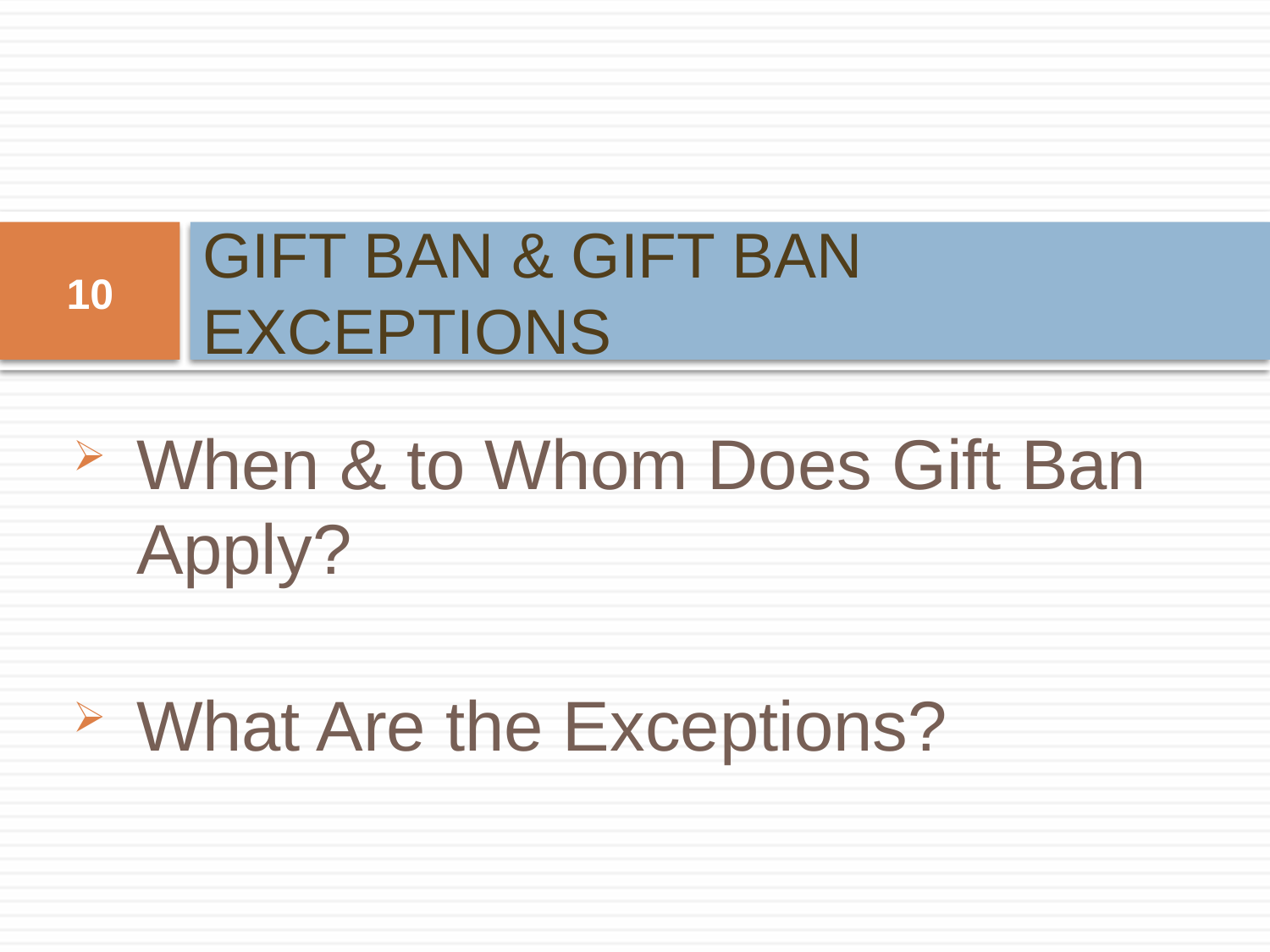

# GIFT BAN & GIFT BAN EXCEPTIONS
10
When & to Whom Does Gift Ban Apply?

What Are the Exceptions?